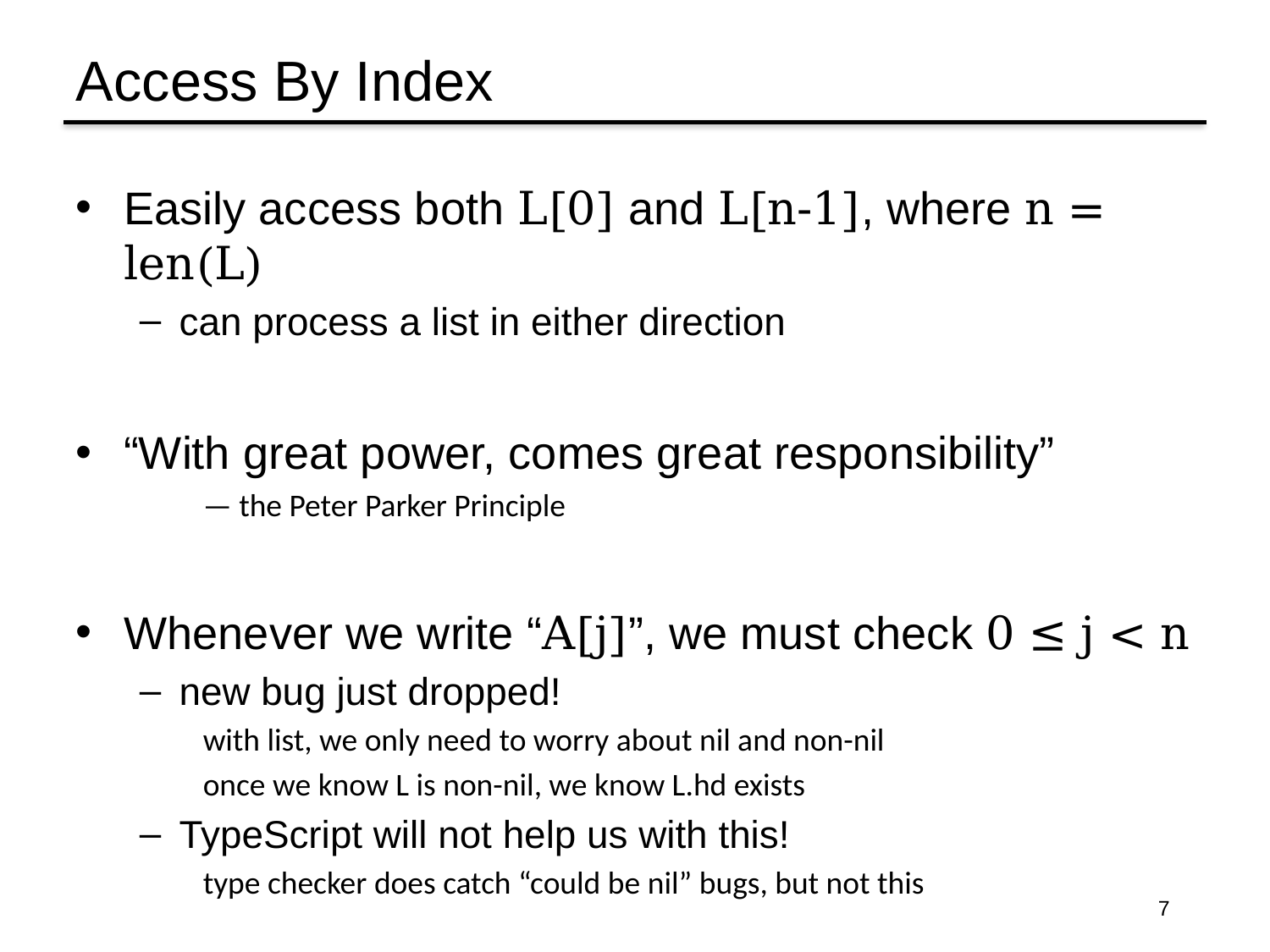

# Access By Index
Easily access both L[0] and L[n-1], where n = len(L)
can process a list in either direction

“With great power, comes great responsibility”
— the Peter Parker Principle

Whenever we write “A[j]”, we must check 0 ≤ j < n
new bug just dropped!
with list, we only need to worry about nil and non-nil
once we know L is non-nil, we know L.hd exists
TypeScript will not help us with this!
type checker does catch “could be nil” bugs, but not this
7